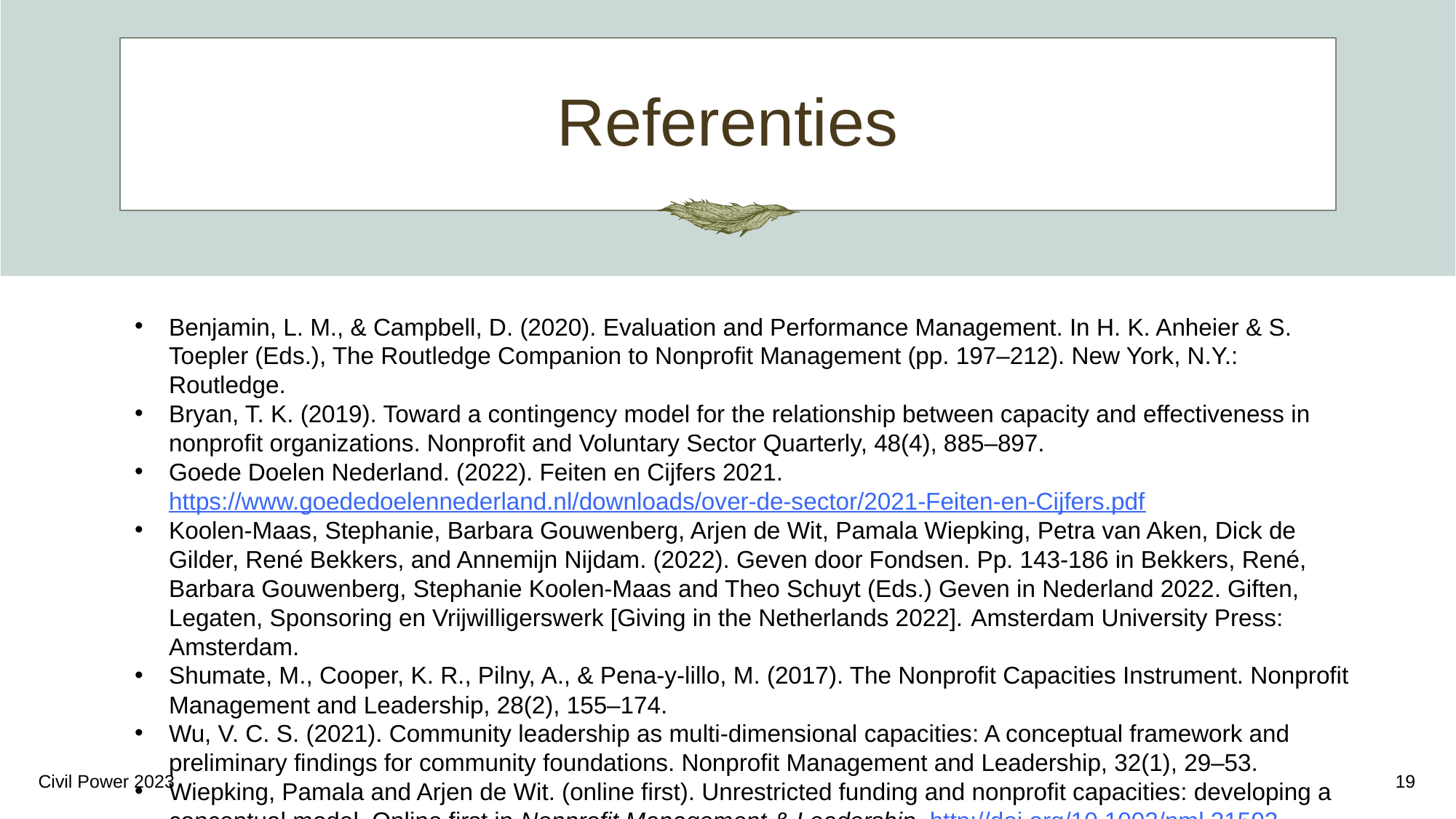

# Referenties
Benjamin, L. M., & Campbell, D. (2020). Evaluation and Performance Management. In H. K. Anheier & S. Toepler (Eds.), The Routledge Companion to Nonprofit Management (pp. 197–212). New York, N.Y.: Routledge.
Bryan, T. K. (2019). Toward a contingency model for the relationship between capacity and effectiveness in nonprofit organizations. Nonprofit and Voluntary Sector Quarterly, 48(4), 885–897.
Goede Doelen Nederland. (2022). Feiten en Cijfers 2021. https://www.goededoelennederland.nl/downloads/over-de-sector/2021-Feiten-en-Cijfers.pdf
Koolen-Maas, Stephanie, Barbara Gouwenberg, Arjen de Wit, Pamala Wiepking, Petra van Aken, Dick de Gilder, René Bekkers, and Annemijn Nijdam. (2022). Geven door Fondsen. Pp. 143-186 in Bekkers, René, Barbara Gouwenberg, Stephanie Koolen-Maas and Theo Schuyt (Eds.) Geven in Nederland 2022. Giften, Legaten, Sponsoring en Vrijwilligerswerk [Giving in the Netherlands 2022]. Amsterdam University Press: Amsterdam.
Shumate, M., Cooper, K. R., Pilny, A., & Pena-y-lillo, M. (2017). The Nonprofit Capacities Instrument. Nonprofit Management and Leadership, 28(2), 155–174.
Wu, V. C. S. (2021). Community leadership as multi-dimensional capacities: A conceptual framework and preliminary findings for community foundations. Nonprofit Management and Leadership, 32(1), 29–53.
Wiepking, Pamala and Arjen de Wit. (online first). Unrestricted funding and nonprofit capacities: developing a conceptual model. Online first in Nonprofit Management & Leadership. http://doi.org/10.1002/nml.21592.

Civil Power 2023
19